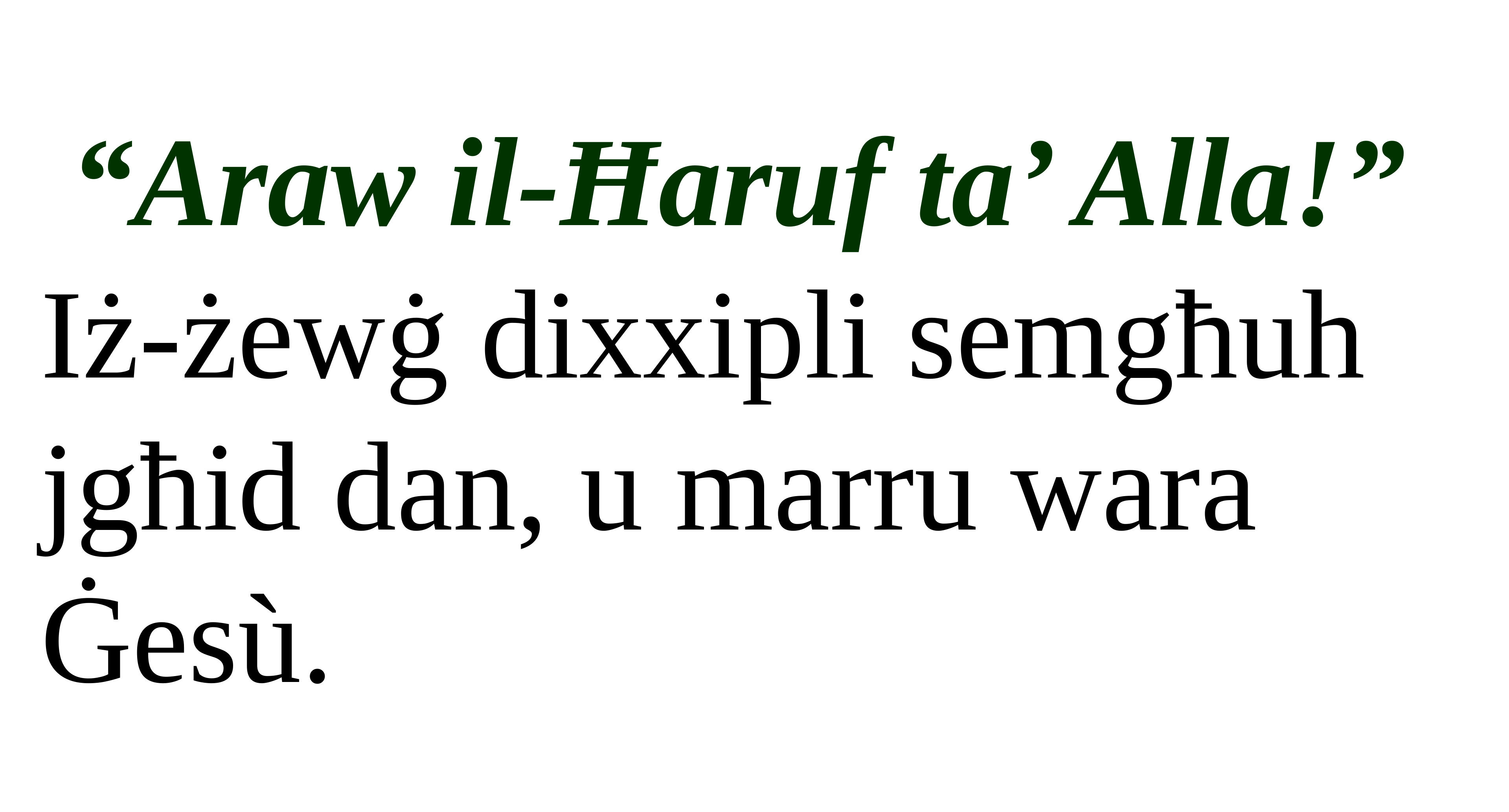

“Araw il-Ħaruf ta’ Alla!”
Iż-żewġ dixxipli semgħuh jgħid dan, u marru wara Ġesù.